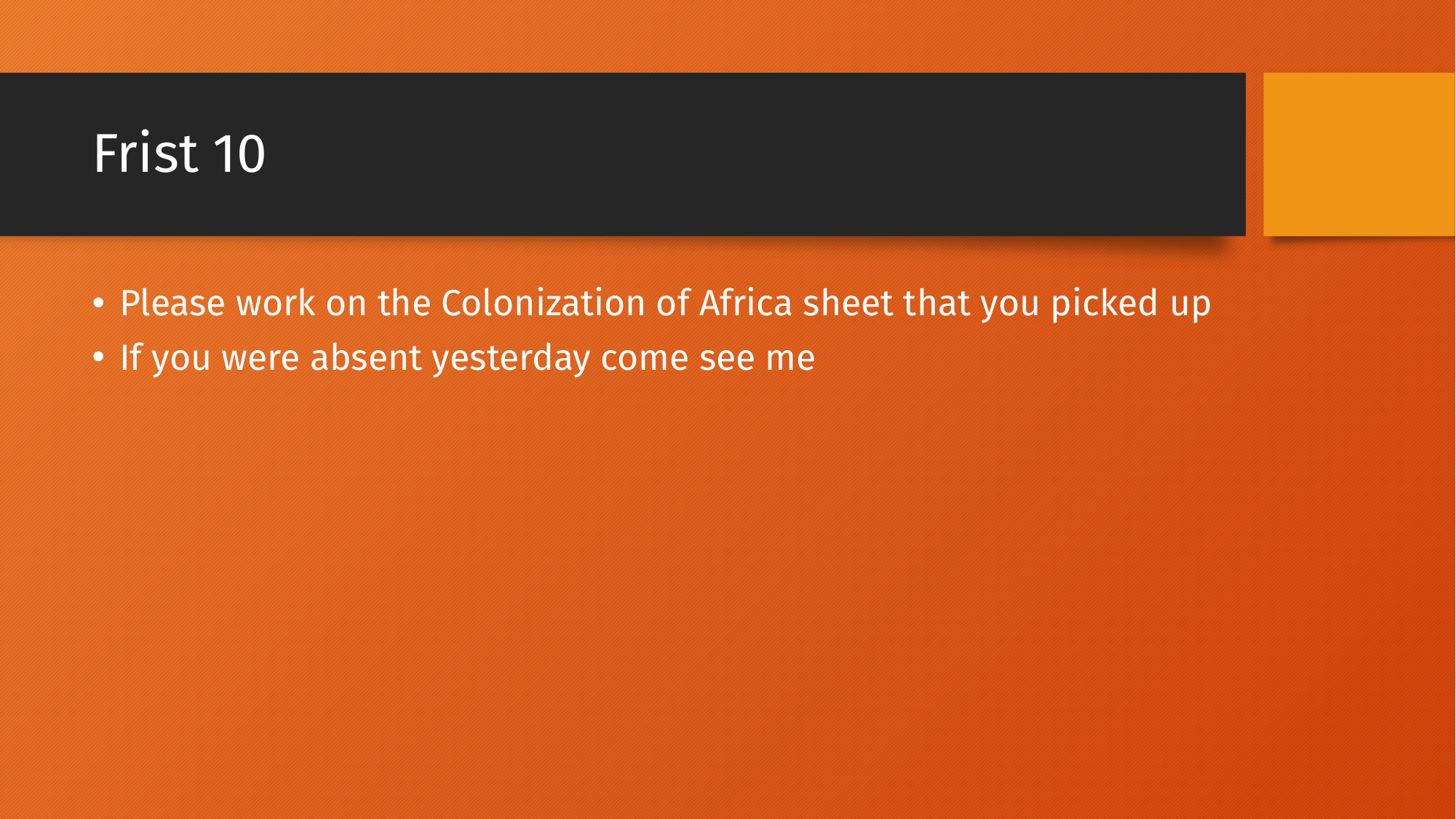

# Frist 10
Please work on the Colonization of Africa sheet that you picked up
If you were absent yesterday come see me